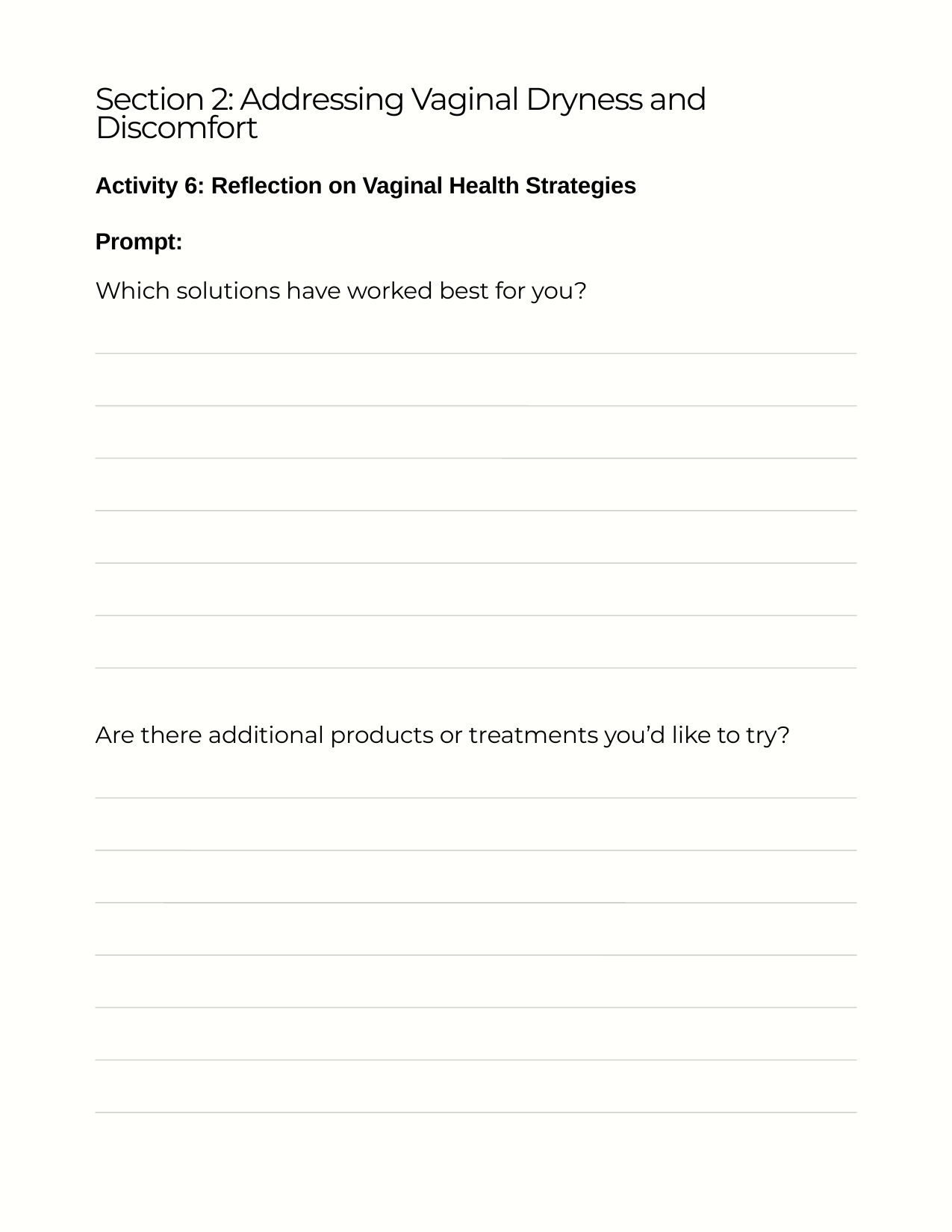

Section 2: Addressing Vaginal Dryness and Discomfort
Activity 6: Reflection on Vaginal Health Strategies

Prompt:
Which solutions have worked best for you?

Are there additional products or treatments you’d like to try?